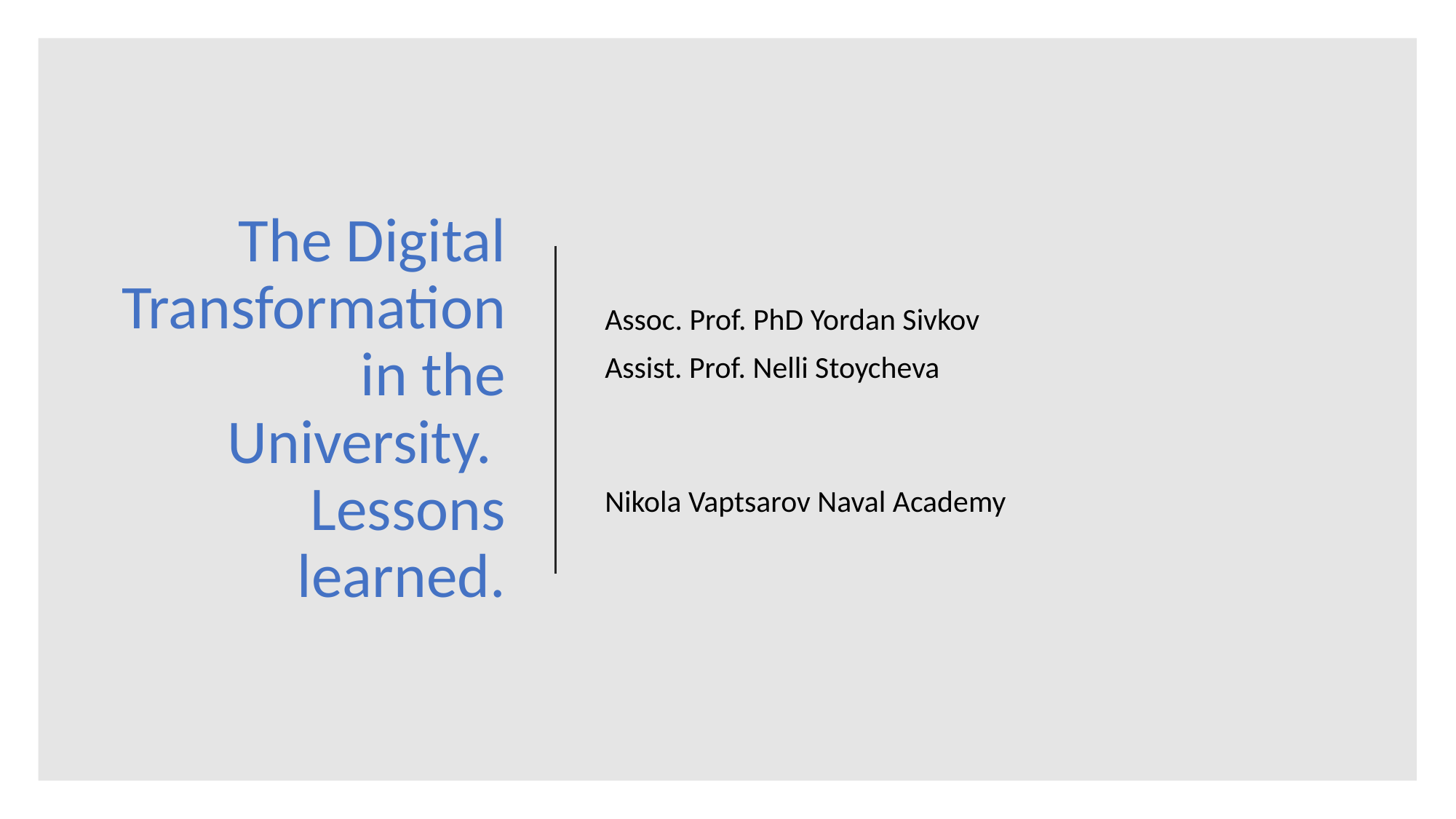

# The Digital Transformation in the University. Lessons learned.

Assoc. Prof. PhD Yordan Sivkov
Assist. Prof. Nelli Stoycheva

Nikola Vaptsarov Naval Academy